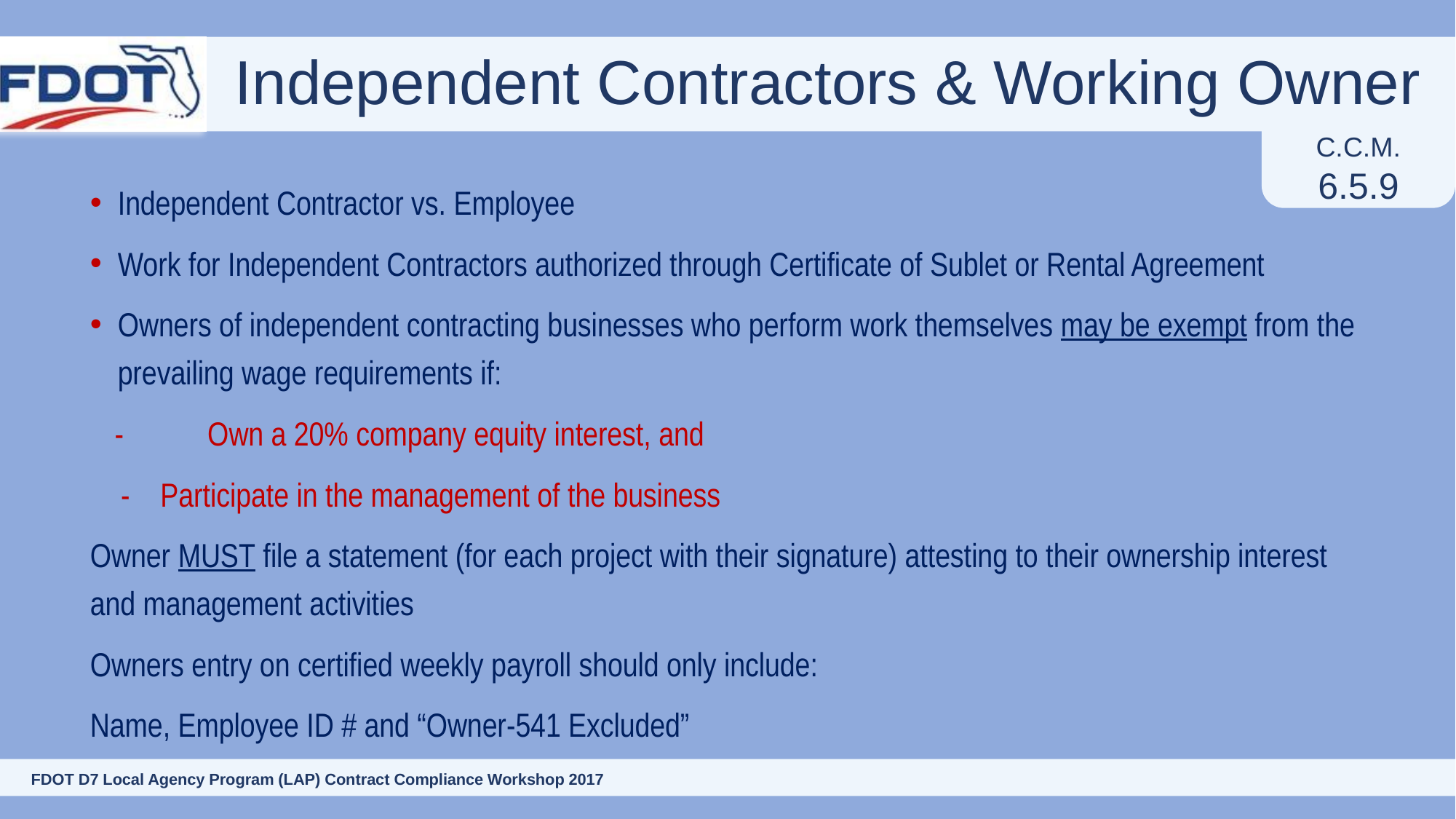

# Independent Contractors & Working Owner

C.C.M.
6.5.9
Independent Contractor vs. Employee
Work for Independent Contractors authorized through Certificate of Sublet or Rental Agreement
Owners of independent contracting businesses who perform work themselves may be exempt from the prevailing wage requirements if:
	-	  Own a 20% company equity interest, and
-    Participate in the management of the business
Owner MUST file a statement (for each project with their signature) attesting to their ownership interest and management activities
Owners entry on certified weekly payroll should only include:
Name, Employee ID # and “Owner-541 Excluded”

115